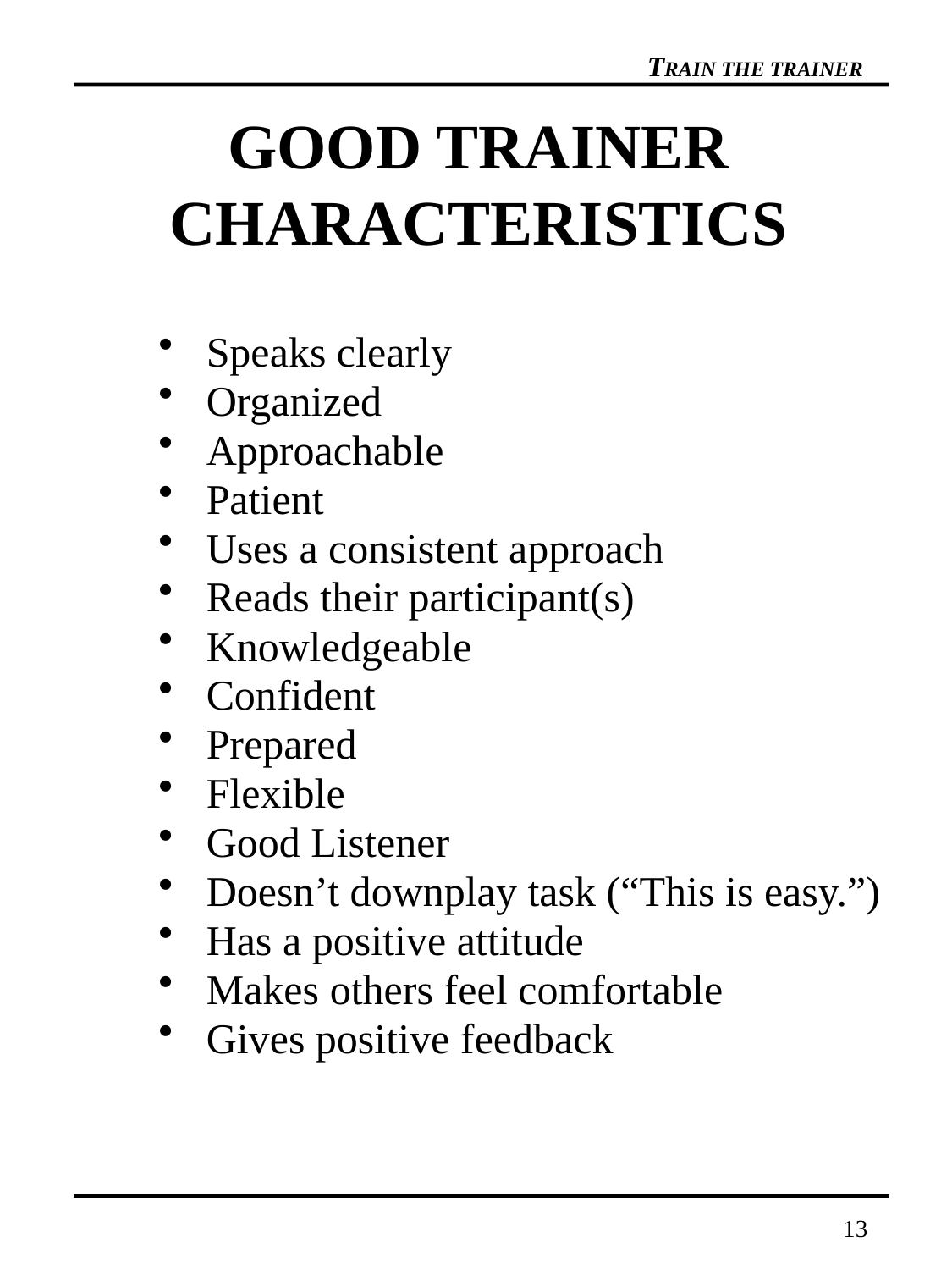

# GOOD TRAINER CHARACTERISTICS
Speaks clearly
Organized
Approachable
Patient
Uses a consistent approach
Reads their participant(s)
Knowledgeable
Confident
Prepared
Flexible
Good Listener
Doesn’t downplay task (“This is easy.”)
Has a positive attitude
Makes others feel comfortable
Gives positive feedback
13